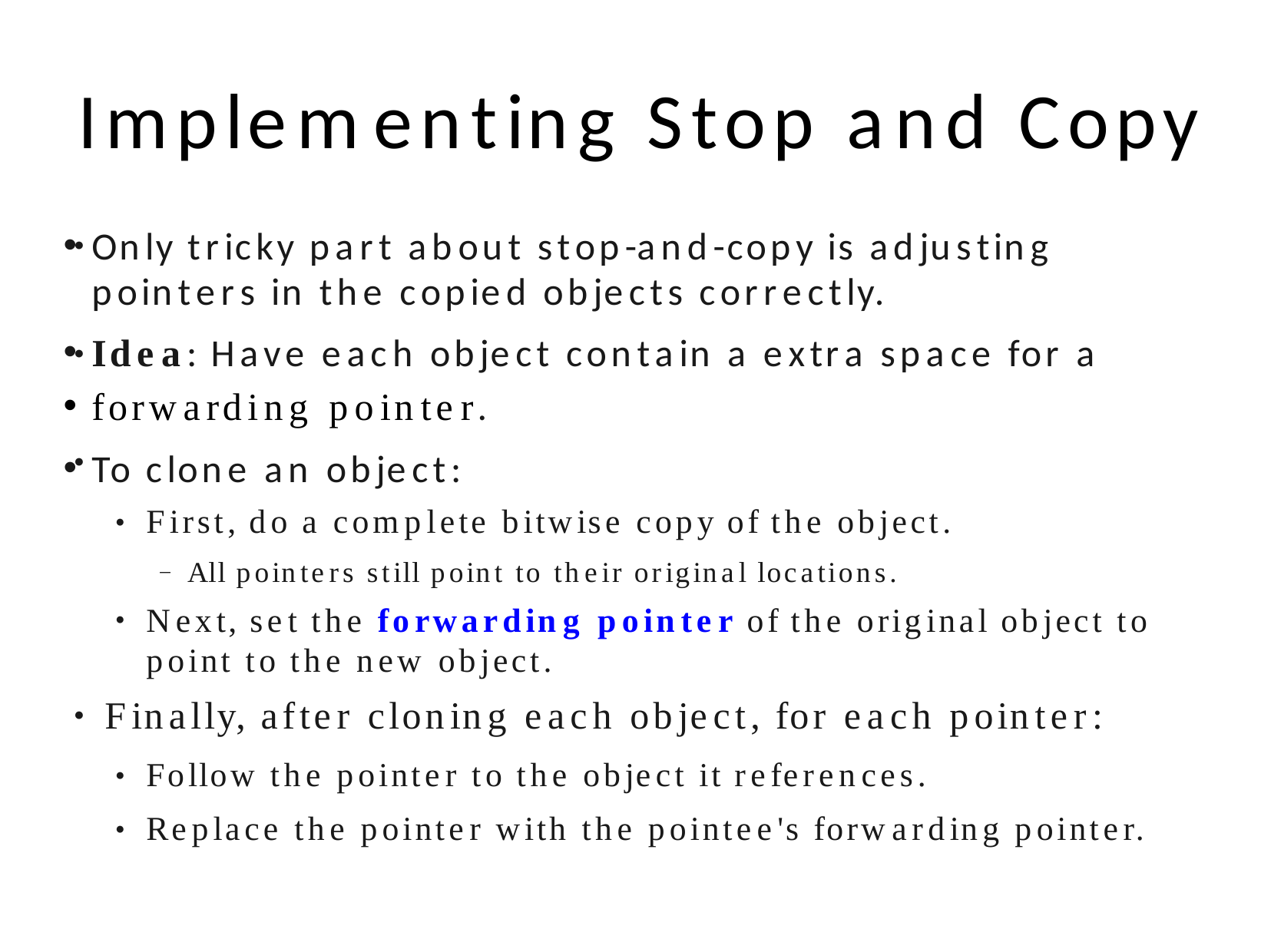

# Implementing Stop and Copy
Only tricky part about stop-and-copy is adjusting  pointers in the copied objects correctly.
Idea: Have each object contain a extra space for a
forwarding pointer.
To clone an object:
●
●
●
First, do a complete bitwise copy of the object.
●
All pointers still point to their original locations.
–
Next, set the forwarding pointer of the original object to point to the new object.
Finally, after cloning each object, for each pointer:
●
●
Follow the pointer to the object it references.
Replace the pointer with the pointee's forwarding pointer.
●
●